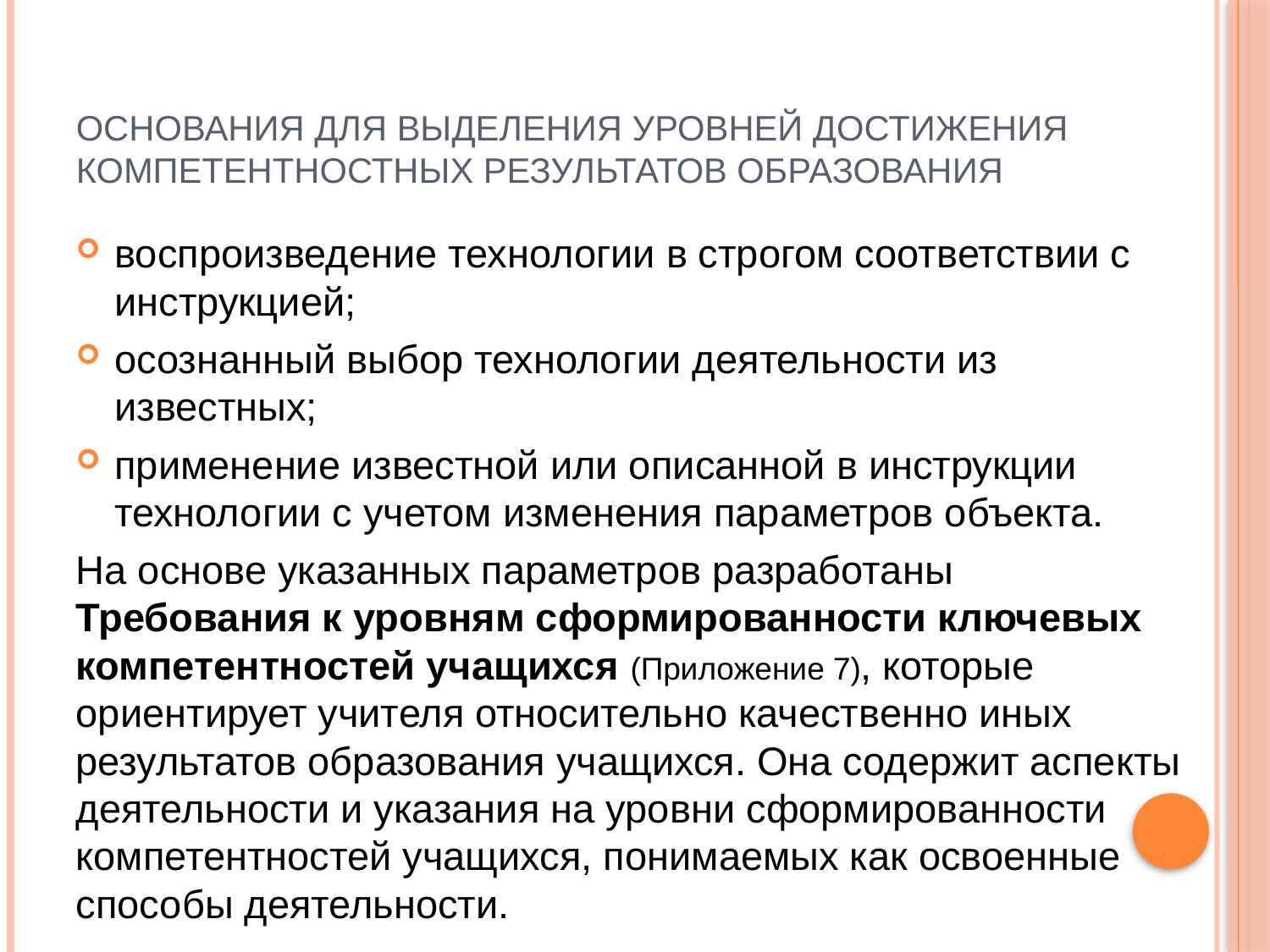

# ОСНОВАНИЯ ДЛЯ ВЫДЕЛЕНИЯ УРОВНЕЙ ДОСТИЖЕНИЯ КОМПЕТЕНТНОСТНЫХ РЕЗУЛЬТАТОВ ОБРАЗОВАНИЯ
воспроизведение технологии в строгом соответствии с инструкцией;
осознанный выбор технологии деятельности из известных;
применение известной или описанной в инструкции технологии с учетом изменения параметров объекта.
На основе указанных параметров разработаны Требования к уровням сформированности ключевых компетентностей учащихся (Приложение 7), которые ориентирует учителя относительно качественно иных результатов образования учащихся. Она содержит аспекты деятельности и указания на уровни сформированности компетентностей учащихся, понимаемых как освоенные способы деятельности.